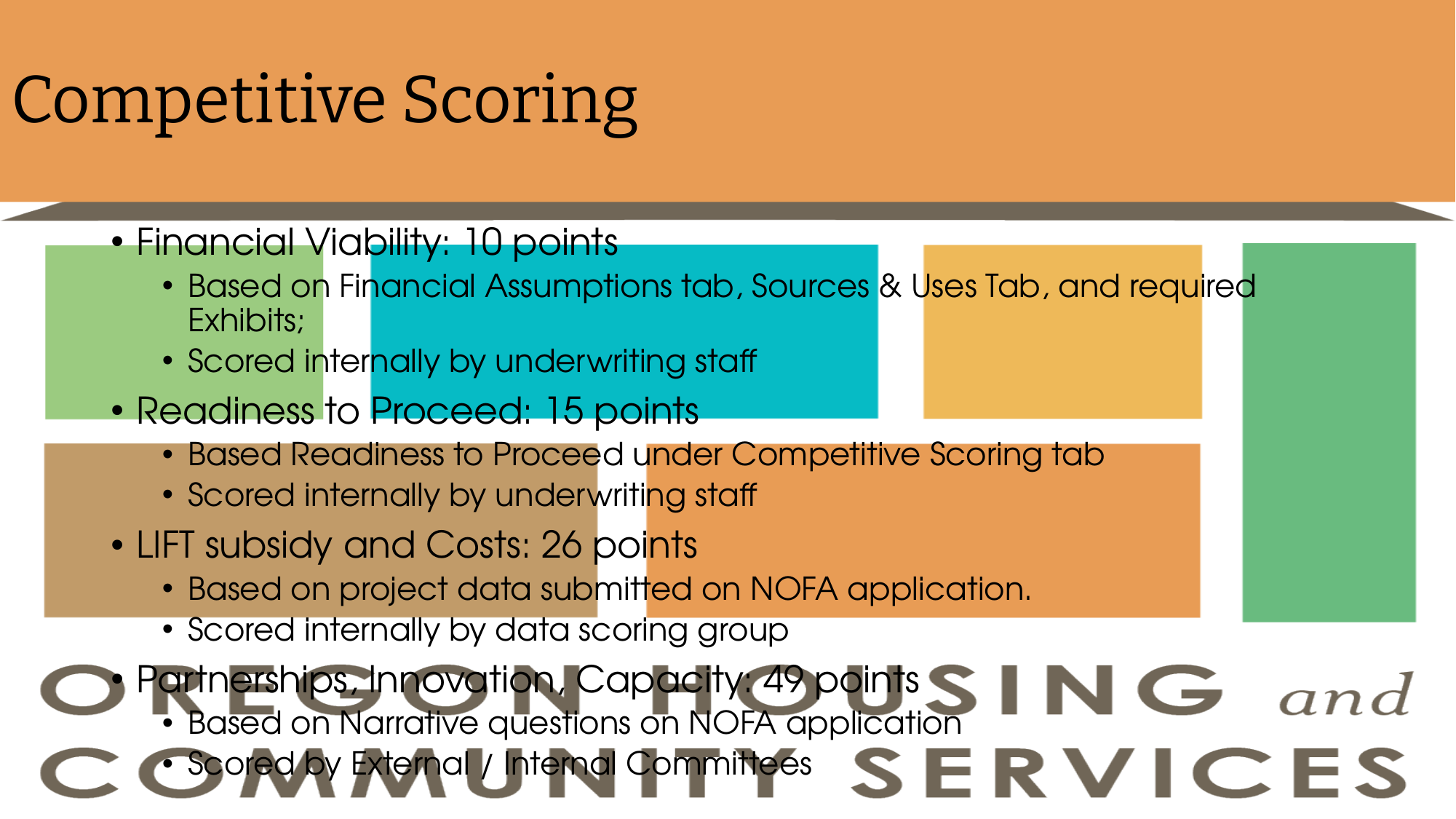

# Competitive Scoring
Financial Viability: 10 points
Based on Financial Assumptions tab, Sources & Uses Tab, and required Exhibits;
Scored internally by underwriting staff
Readiness to Proceed: 15 points
Based Readiness to Proceed under Competitive Scoring tab
Scored internally by underwriting staff
LIFT subsidy and Costs: 26 points
Based on project data submitted on NOFA application.
Scored internally by data scoring group
Partnerships, Innovation, Capacity: 49 points
Based on Narrative questions on NOFA application
Scored by External / Internal Committees